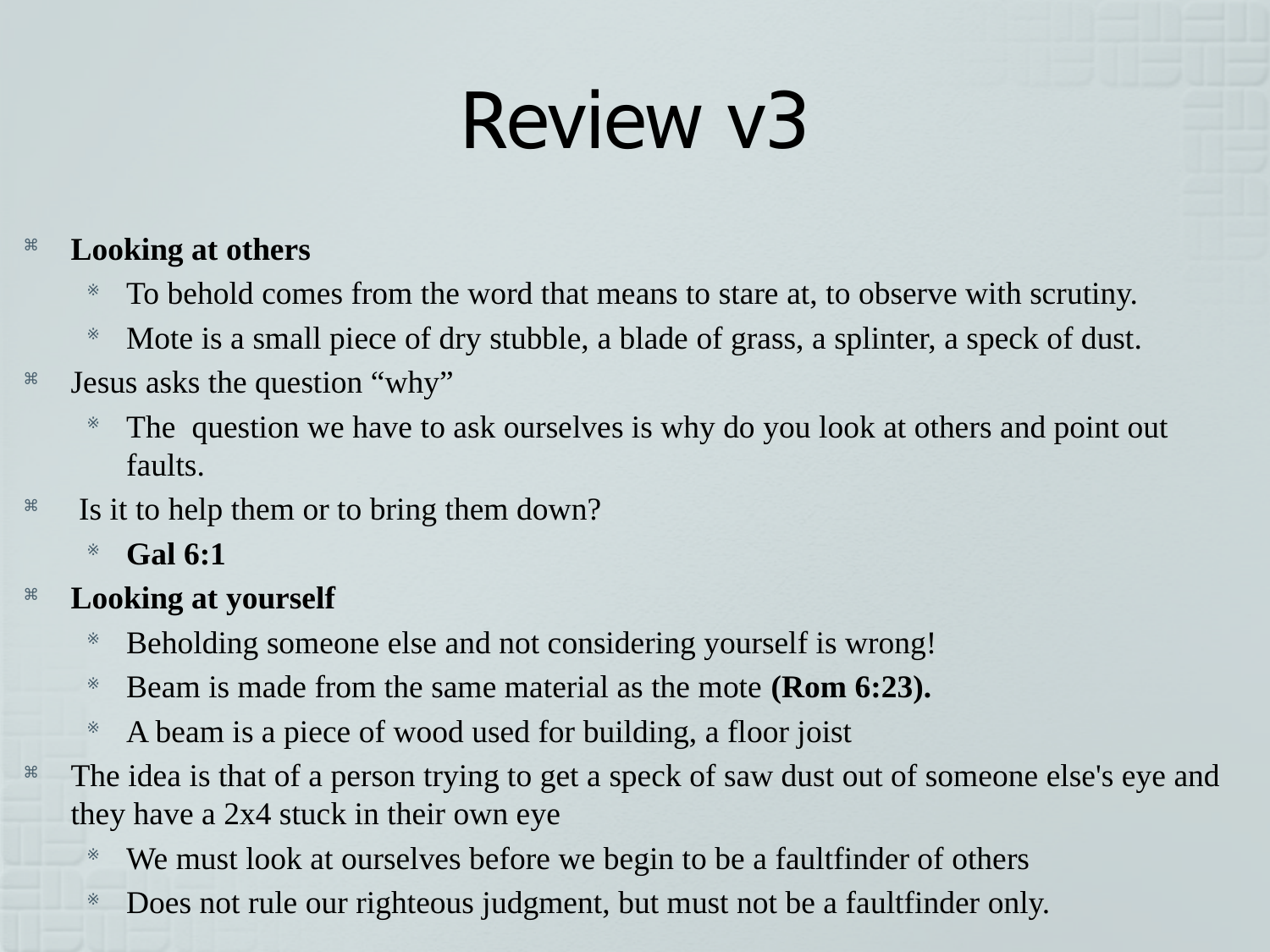

# Review v3
Looking at others
To behold comes from the word that means to stare at, to observe with scrutiny.
Mote is a small piece of dry stubble, a blade of grass, a splinter, a speck of dust.
Jesus asks the question “why”
The  question we have to ask ourselves is why do you look at others and point out faults.
 Is it to help them or to bring them down?
Gal 6:1
Looking at yourself
Beholding someone else and not considering yourself is wrong!
Beam is made from the same material as the mote (Rom 6:23).
A beam is a piece of wood used for building, a floor joist
The idea is that of a person trying to get a speck of saw dust out of someone else's eye and they have a 2x4 stuck in their own eye
We must look at ourselves before we begin to be a faultfinder of others
Does not rule our righteous judgment, but must not be a faultfinder only.